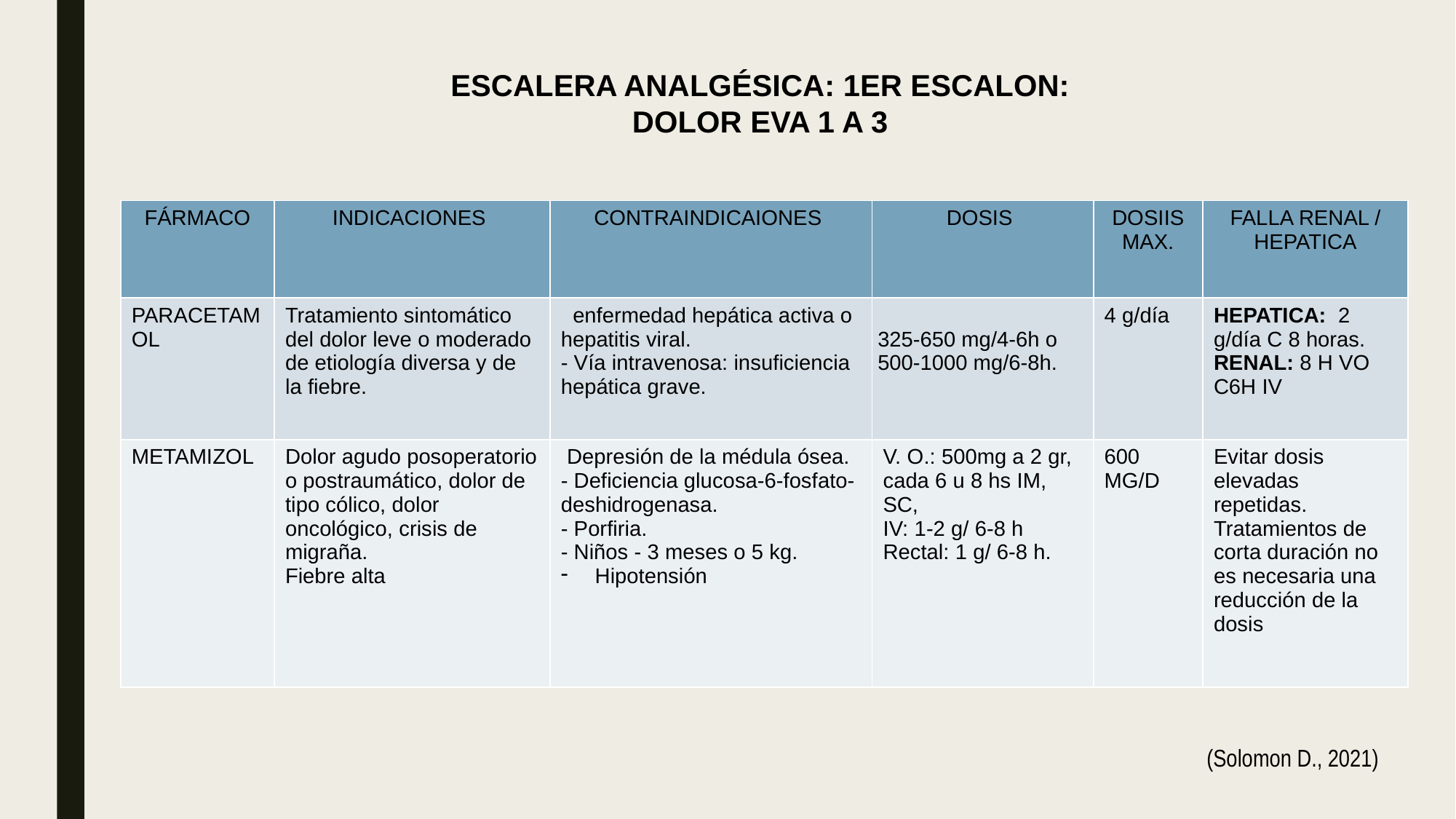

ESCALERA ANALGÉSICA: 1ER ESCALON:
DOLOR EVA 1 A 3

| FÁRMACO | INDICACIONES | CONTRAINDICAIONES | DOSIS | DOSIIS MAX. | FALLA RENAL / HEPATICA |
| --- | --- | --- | --- | --- | --- |
| PARACETAMOL | Tratamiento sintomático del dolor leve o moderado de etiología diversa y de la fiebre. | enfermedad hepática activa o hepatitis viral. - Vía intravenosa: insuficiencia hepática grave. | 325-650 mg/4-6h o 500-1000 mg/6-8h. | 4 g/día | HEPATICA: 2 g/día C 8 horas. RENAL: 8 H VO C6H IV |
| METAMIZOL | Dolor agudo posoperatorio o postraumático, dolor de tipo cólico, dolor oncológico, crisis de migraña. Fiebre alta | Depresión de la médula ósea. - Deficiencia glucosa-6-fosfato-deshidrogenasa. - Porfiria. - Niños - 3 meses o 5 kg. Hipotensión | V. O.: 500mg a 2 gr, cada 6 u 8 hs IM, SC, IV: 1-2 g/ 6-8 h Rectal: 1 g/ 6-8 h. | 600 MG/D | Evitar dosis elevadas repetidas. Tratamientos de corta duración no es necesaria una reducción de la dosis |
(Solomon D., 2021)